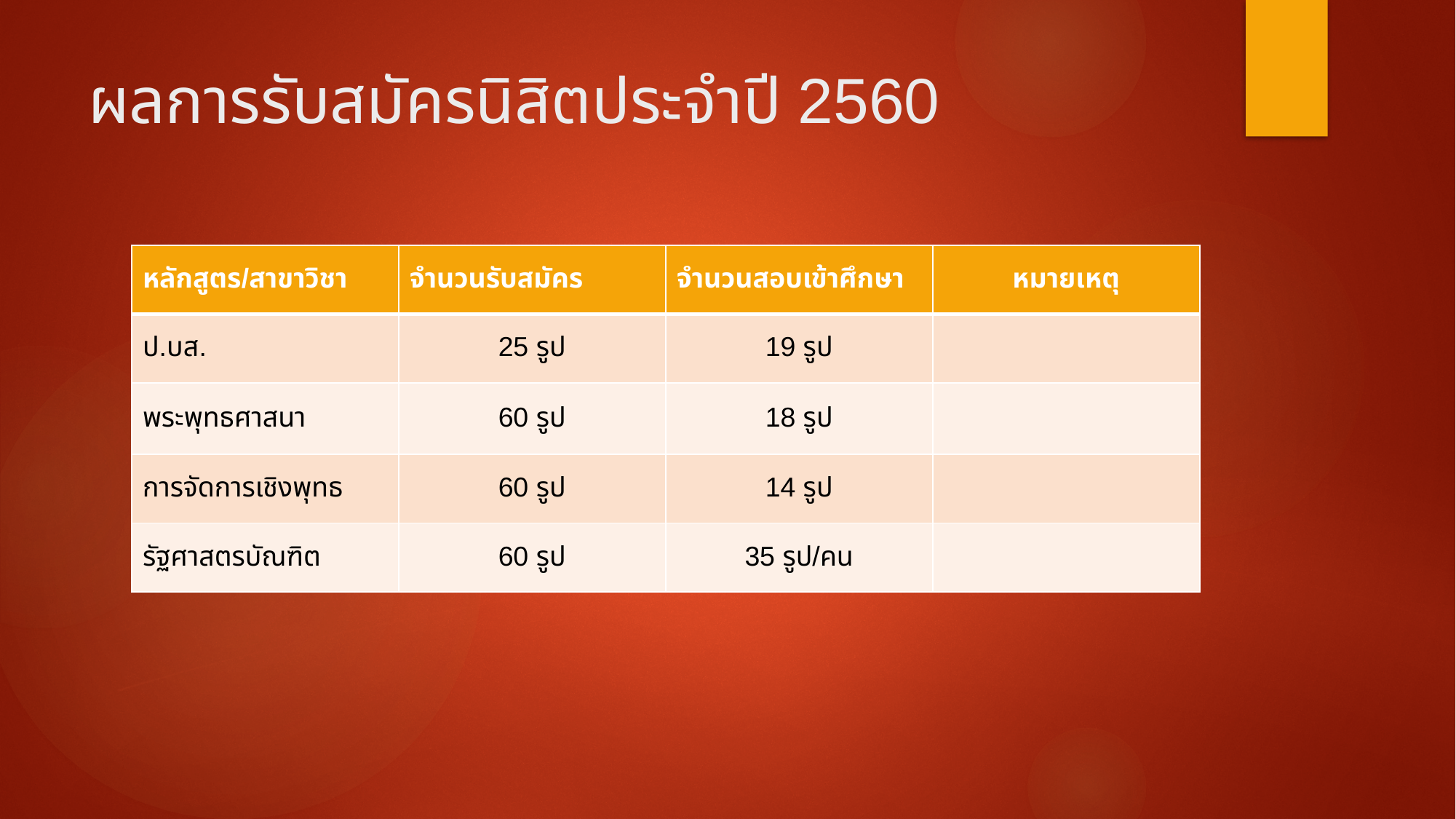

# ผลการรับสมัครนิสิตประจำปี 2560
| หลักสูตร/สาขาวิชา | จำนวนรับสมัคร | จำนวนสอบเข้าศึกษา | หมายเหตุ |
| --- | --- | --- | --- |
| ป.บส. | 25 รูป | 19 รูป |  |
| พระพุทธศาสนา | 60 รูป | 18 รูป |  |
| การจัดการเชิงพุทธ | 60 รูป | 14 รูป |  |
| รัฐศาสตรบัณฑิต | 60 รูป | 35 รูป/คน |  |